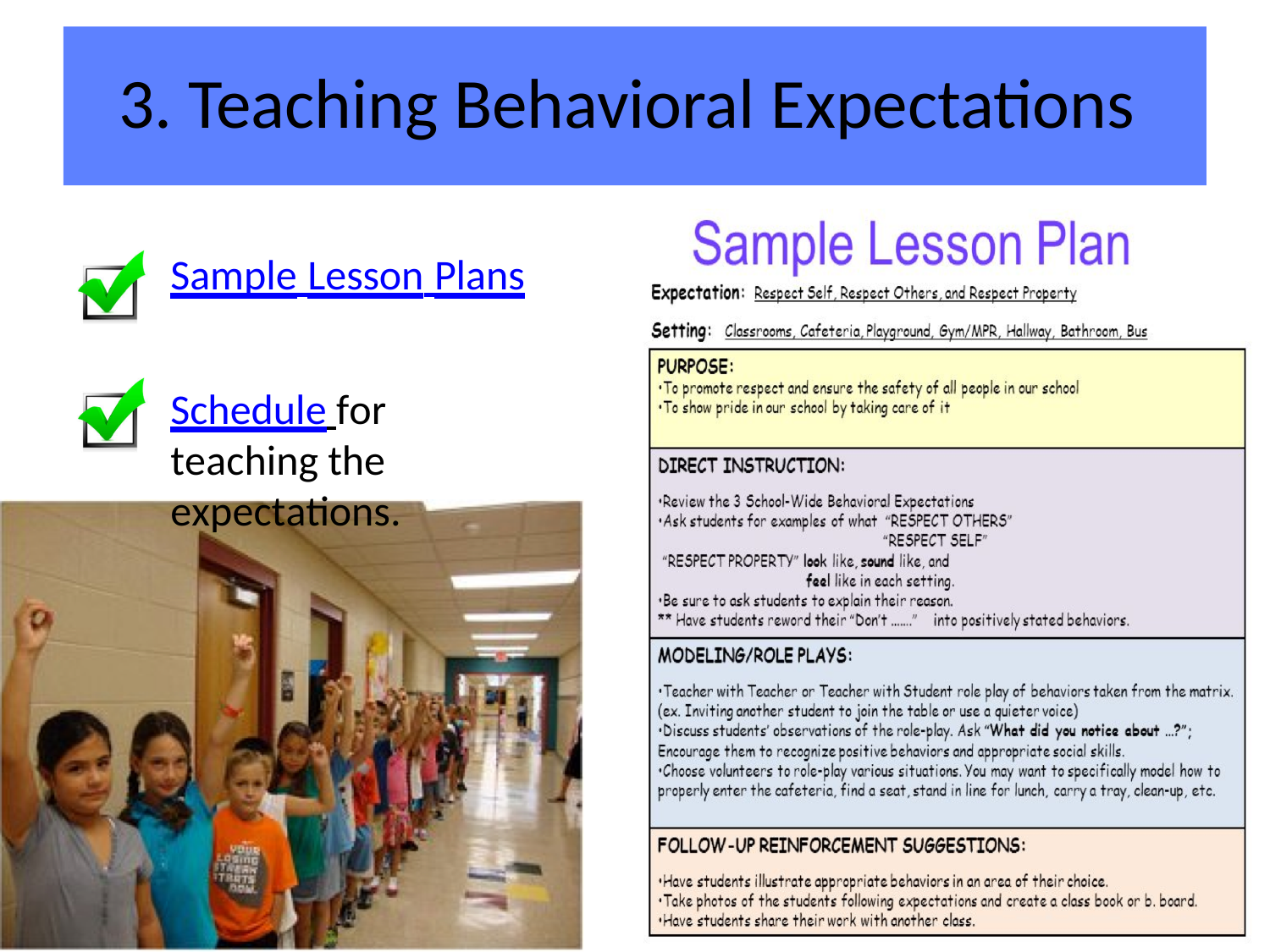

3. Teaching Behavioral Expectations

Sample Lesson Plans

Schedule for teaching the expectations.